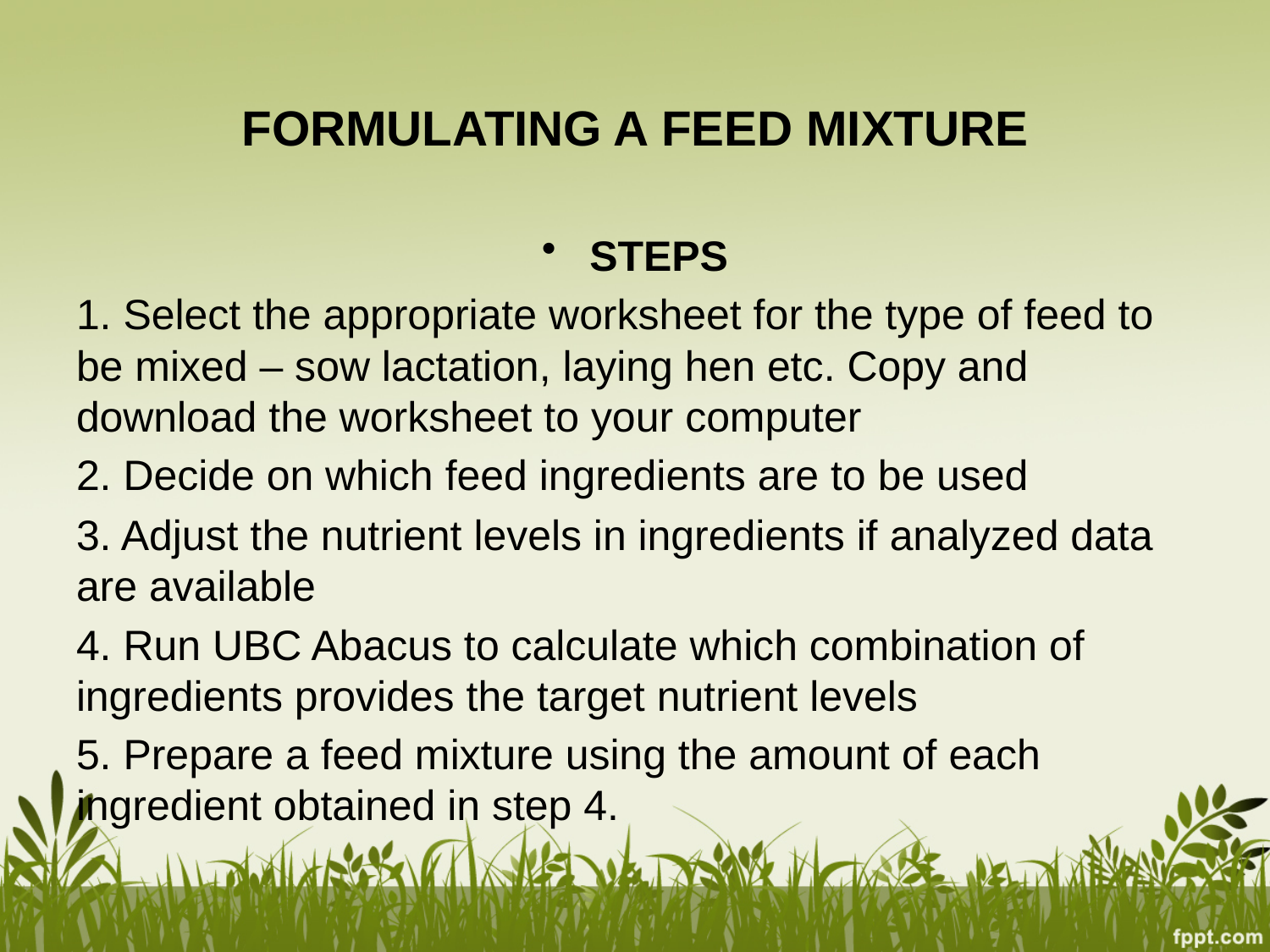

# FORMULATING A FEED MIXTURE
STEPS
1. Select the appropriate worksheet for the type of feed to be mixed – sow lactation, laying hen etc. Copy and download the worksheet to your computer
2. Decide on which feed ingredients are to be used
3. Adjust the nutrient levels in ingredients if analyzed data are available
4. Run UBC Abacus to calculate which combination of ingredients provides the target nutrient levels
5. Prepare a feed mixture using the amount of each ingredient obtained in step 4.